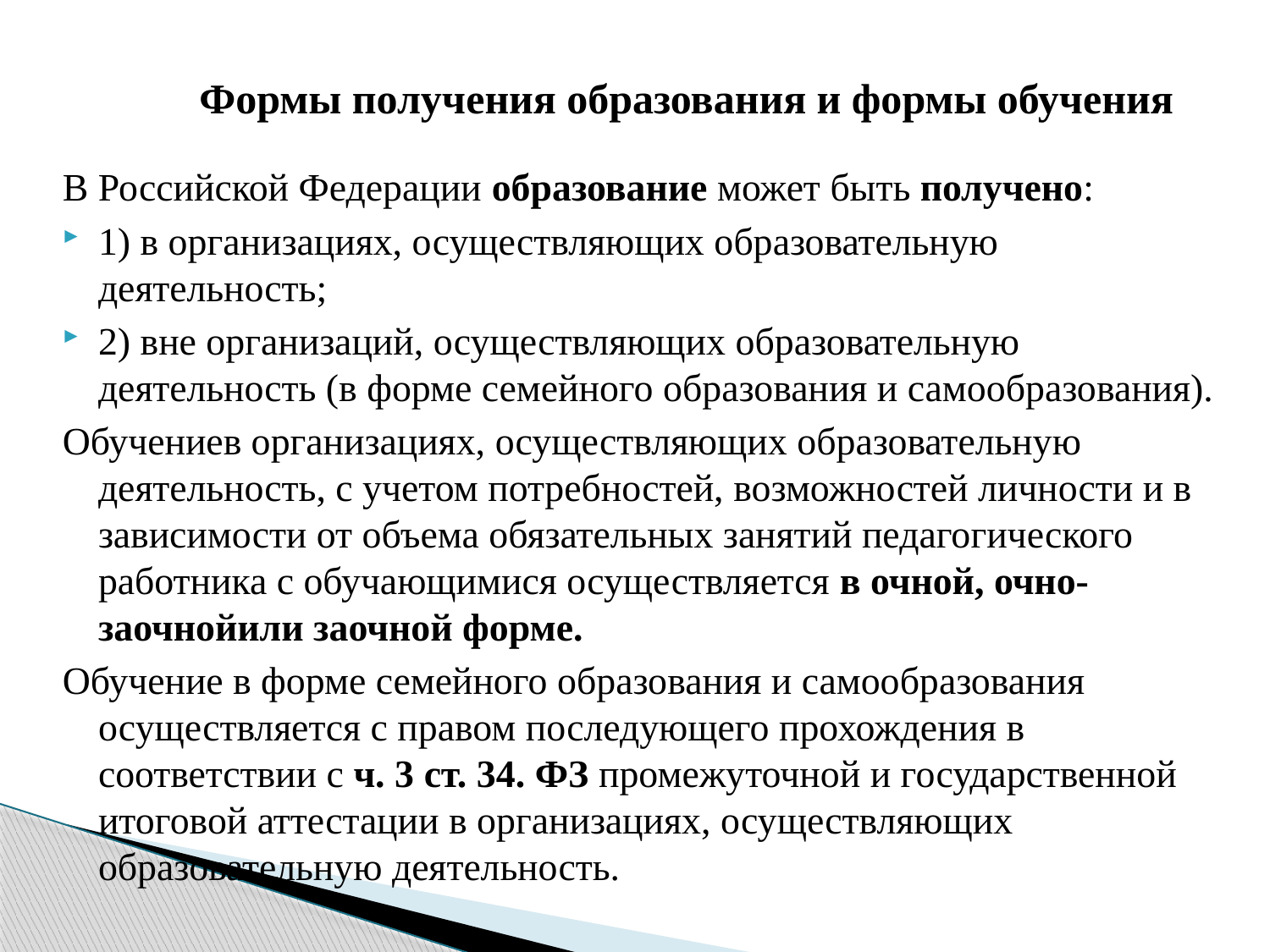

# Формы получения образования и формы обучения
В Российской Федерации образование может быть получено:
1) в организациях, осуществляющих образовательную деятельность;
2) вне организаций, осуществляющих образовательную деятельность (в форме семейного образования и самообразования).
Обучениев организациях, осуществляющих образовательную деятельность, с учетом потребностей, возможностей личности и в зависимости от объема обязательных занятий педагогического работника с обучающимися осуществляется в очной, очно-заочнойили заочной форме.
Обучение в форме семейного образования и самообразования осуществляется с правом последующего прохождения в соответствии с ч. 3 ст. 34. ФЗ промежуточной и государственной итоговой аттестации в организациях, осуществляющих образовательную деятельность.